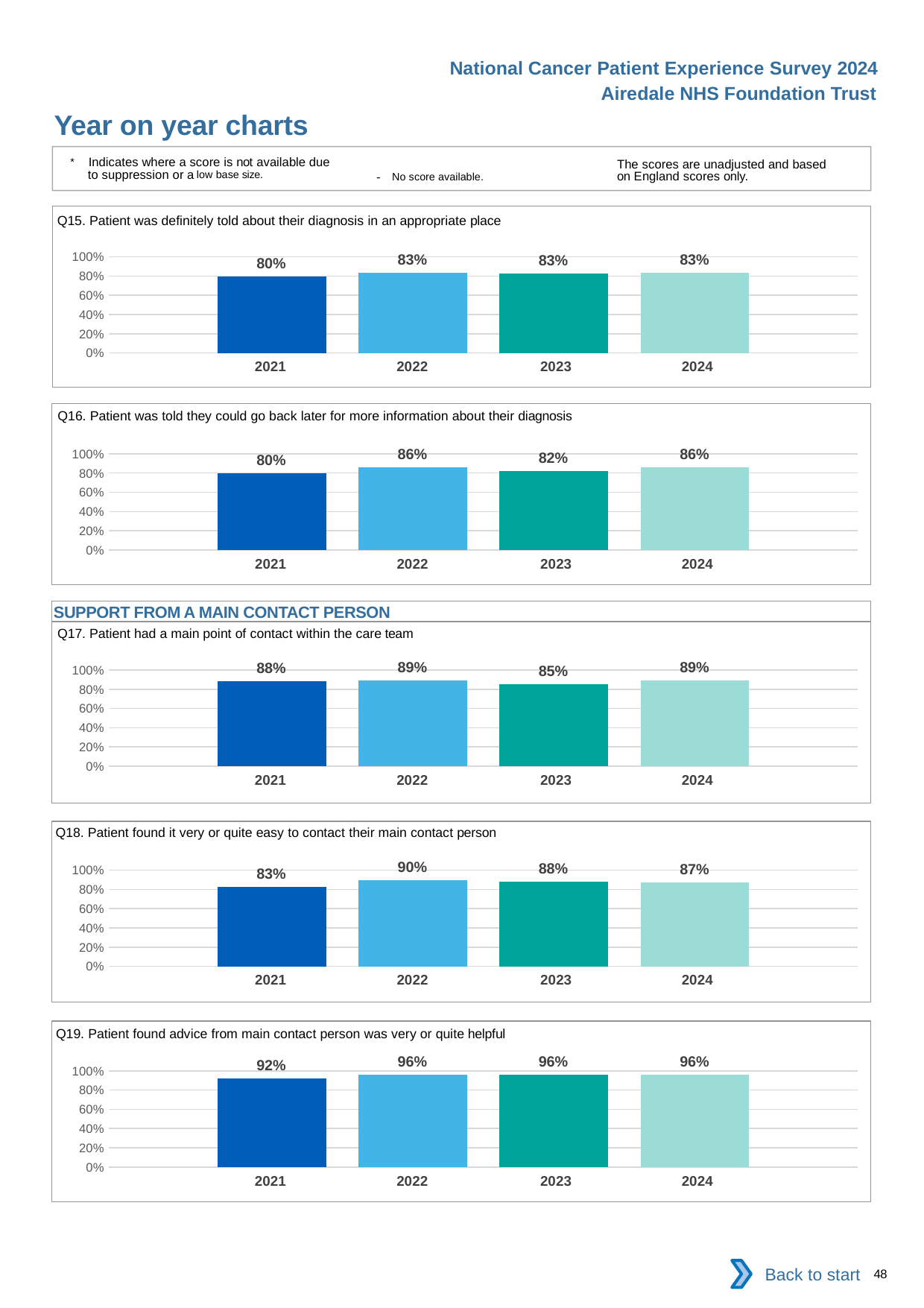

National Cancer Patient Experience Survey 2024
Airedale NHS Foundation Trust
Year on year charts

*  Indicates where a score is not available due to suppression or a low base size.
The scores are unadjusted and based on England scores only.
- No score available.
Q15. Patient was definitely told about their diagnosis in an appropriate place

### Chart

| Category | 2021 | 2022 | 2023 | 2024 |
|---|---|---|---|---|
| Category 1 | 0.7958333 | 0.8326693 | 0.8253968 | 0.8333333 |
| 2021 | 2022 | 2023 | 2024 |
| --- | --- | --- | --- |
Q16. Patient was told they could go back later for more information about their diagnosis

### Chart

| Category | 2021 | 2022 | 2023 | 2024 |
|---|---|---|---|---|
| Category 1 | 0.7990196 | 0.8558559 | 0.8188153 | 0.8592593 |
| 2021 | 2022 | 2023 | 2024 |
| --- | --- | --- | --- |
SUPPORT FROM A MAIN CONTACT PERSON
Q17. Patient had a main point of contact within the care team

### Chart

| Category | 2021 | 2022 | 2023 | 2024 |
|---|---|---|---|---|
| Category 1 | 0.8793103 | 0.8938776 | 0.8533333 | 0.8892508 |
| 2021 | 2022 | 2023 | 2024 |
| --- | --- | --- | --- |
Q18. Patient found it very or quite easy to contact their main contact person

### Chart

| Category | 2021 | 2022 | 2023 | 2024 |
|---|---|---|---|---|
| Category 1 | 0.8263158 | 0.8960396 | 0.88 | 0.8744939 |
| 2021 | 2022 | 2023 | 2024 |
| --- | --- | --- | --- |
Q19. Patient found advice from main contact person was very or quite helpful

### Chart

| Category | 2021 | 2022 | 2023 | 2024 |
|---|---|---|---|---|
| Category 1 | 0.921875 | 0.9619048 | 0.9576271 | 0.9581749 |
| 2021 | 2022 | 2023 | 2024 |
| --- | --- | --- | --- |
Back to start

48